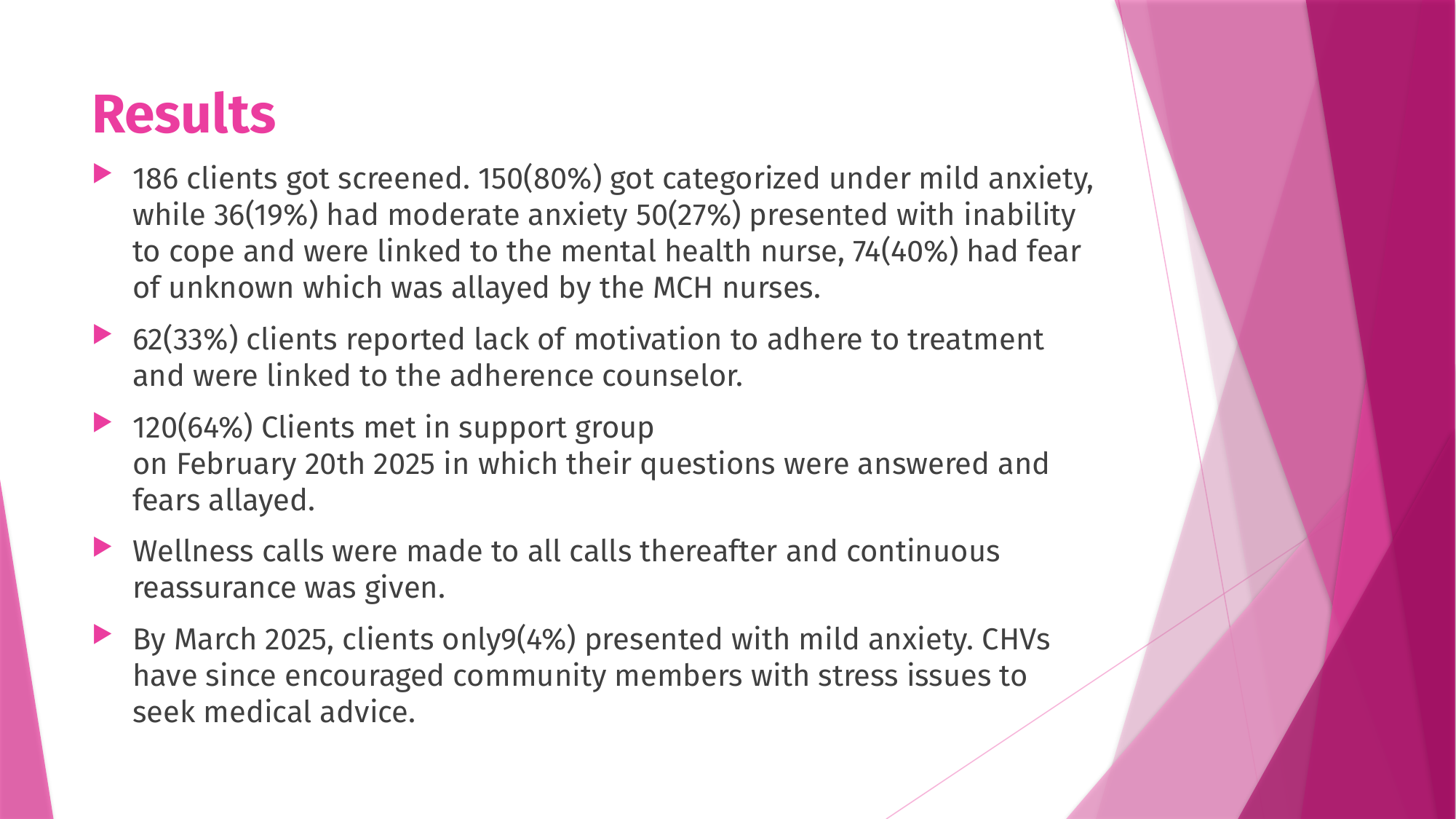

# Results
186 clients got screened. 150(80%) got categorized under mild anxiety, while 36(19%) had moderate anxiety 50(27%) presented with inability to cope and were linked to the mental health nurse, 74(40%) had fear of unknown which was allayed by the MCH nurses.
62(33%) clients reported lack of motivation to adhere to treatment and were linked to the adherence counselor.
120(64%) Clients met in support group
on February 20th 2025 in which their questions were answered and fears allayed.
Wellness calls were made to all calls thereafter and continuous reassurance was given.
By March 2025, clients only9(4%) presented with mild anxiety. CHVs have since encouraged community members with stress issues to seek medical advice.